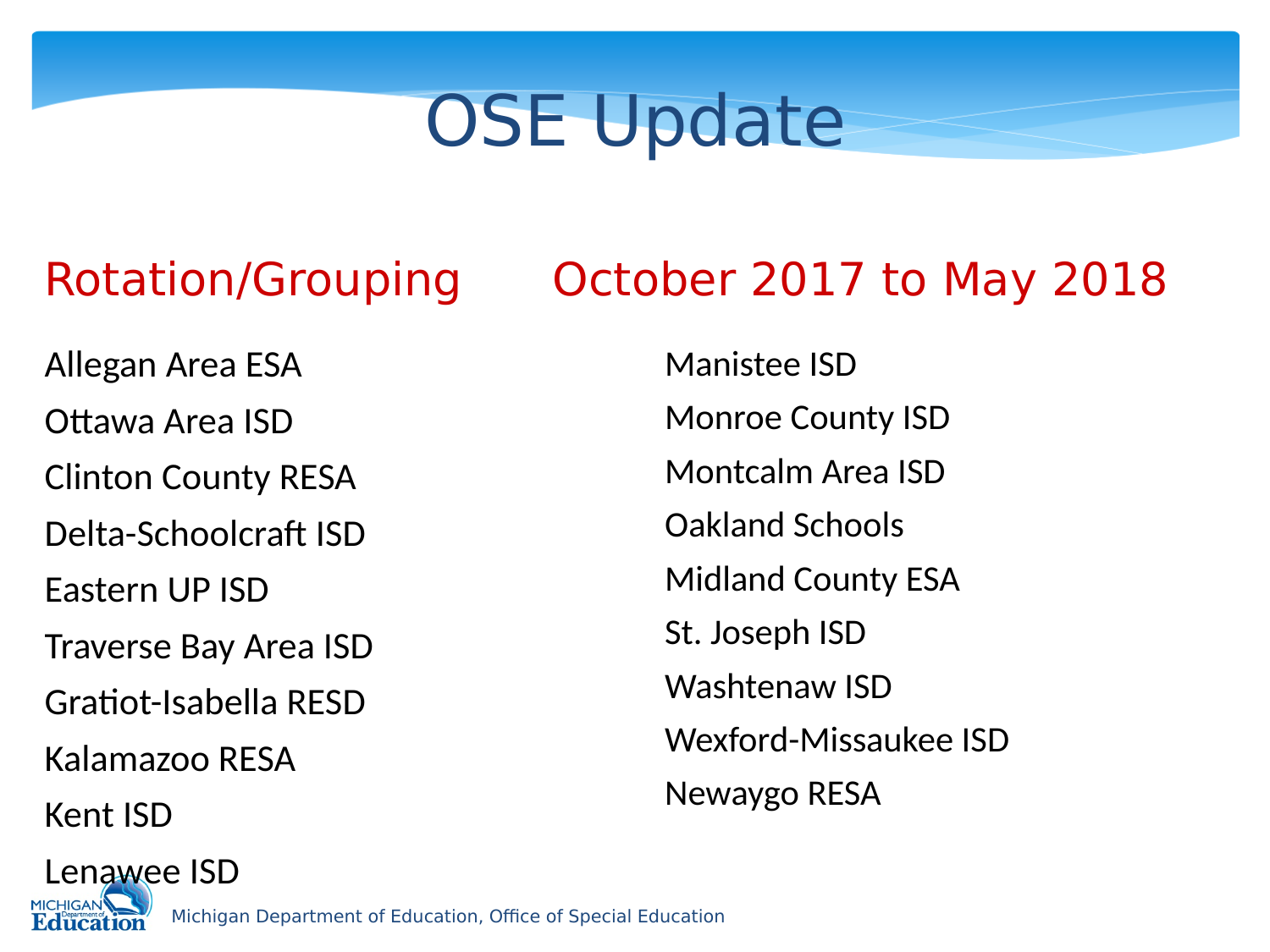

# OSE Update
Rotation/Grouping

October 2017 to May 2018

Allegan Area ESA
Ottawa Area ISD
Clinton County RESA
Delta-Schoolcraft ISD
Eastern UP ISD
Traverse Bay Area ISD
Gratiot-Isabella RESD
Kalamazoo RESA
Kent ISD
Lenawee ISD

Manistee ISD
Monroe County ISD
Montcalm Area ISD
Oakland Schools
Midland County ESA
St. Joseph ISD
Washtenaw ISD
Wexford-Missaukee ISD
Newaygo RESA